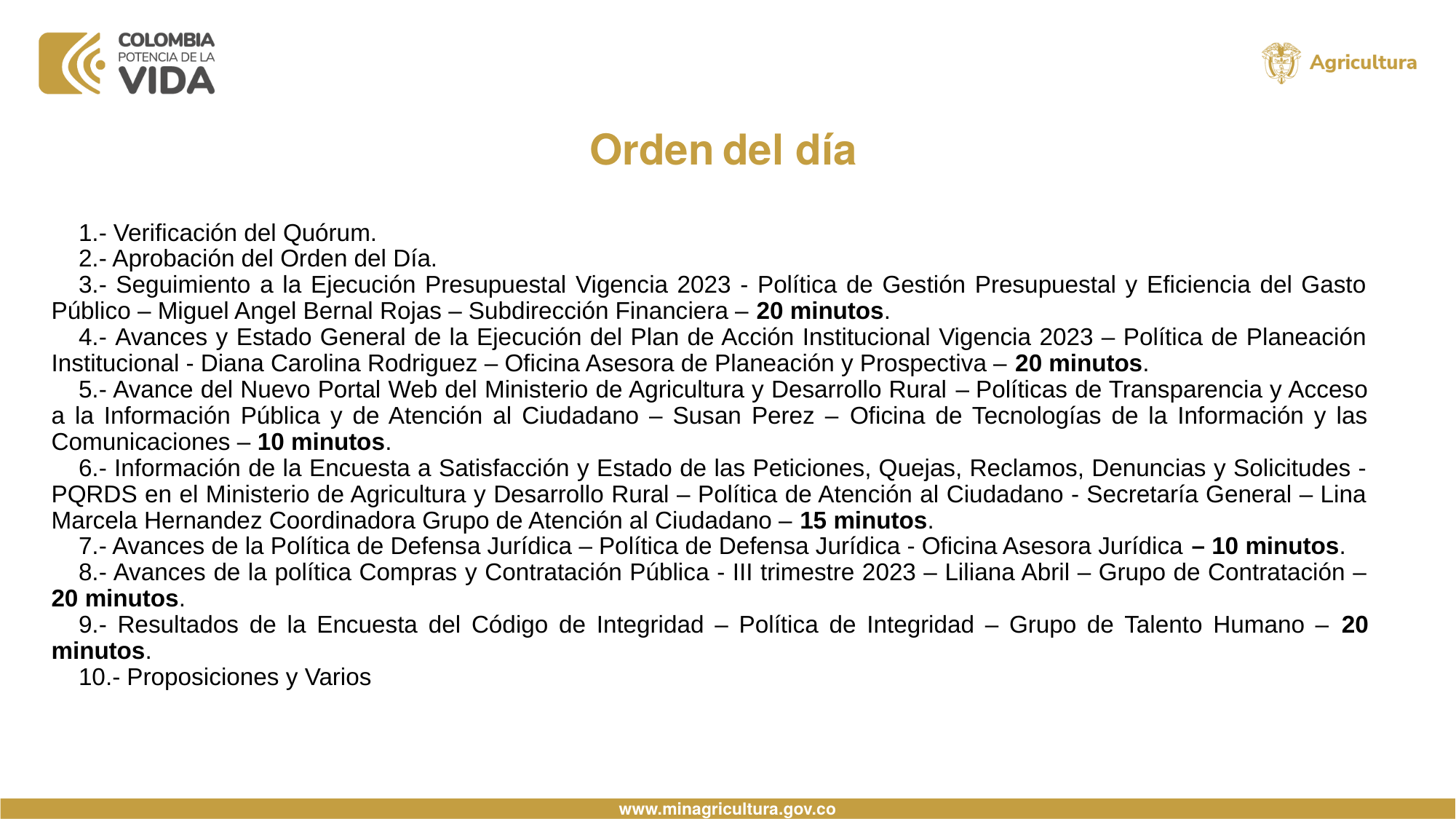

Orden del día

1.- Verificación del Quórum.
2.- Aprobación del Orden del Día.
3.- Seguimiento a la Ejecución Presupuestal Vigencia 2023 - Política de Gestión Presupuestal y Eficiencia del Gasto Público – Miguel Angel Bernal Rojas – Subdirección Financiera – 20 minutos.
4.- Avances y Estado General de la Ejecución del Plan de Acción Institucional Vigencia 2023 – Política de Planeación Institucional - Diana Carolina Rodriguez – Oficina Asesora de Planeación y Prospectiva – 20 minutos.
5.- Avance del Nuevo Portal Web del Ministerio de Agricultura y Desarrollo Rural – Políticas de Transparencia y Acceso a la Información Pública y de Atención al Ciudadano – Susan Perez – Oficina de Tecnologías de la Información y las Comunicaciones – 10 minutos.
6.- Información de la Encuesta a Satisfacción y Estado de las Peticiones, Quejas, Reclamos, Denuncias y Solicitudes -PQRDS en el Ministerio de Agricultura y Desarrollo Rural – Política de Atención al Ciudadano - Secretaría General – Lina Marcela Hernandez Coordinadora Grupo de Atención al Ciudadano – 15 minutos.
7.- Avances de la Política de Defensa Jurídica – Política de Defensa Jurídica - Oficina Asesora Jurídica – 10 minutos.
8.- Avances de la política Compras y Contratación Pública - III trimestre 2023 – Liliana Abril – Grupo de Contratación – 20 minutos.
9.- Resultados de la Encuesta del Código de Integridad – Política de Integridad – Grupo de Talento Humano – 20 minutos.
10.- Proposiciones y Varios

www.minagricultura.gov.co